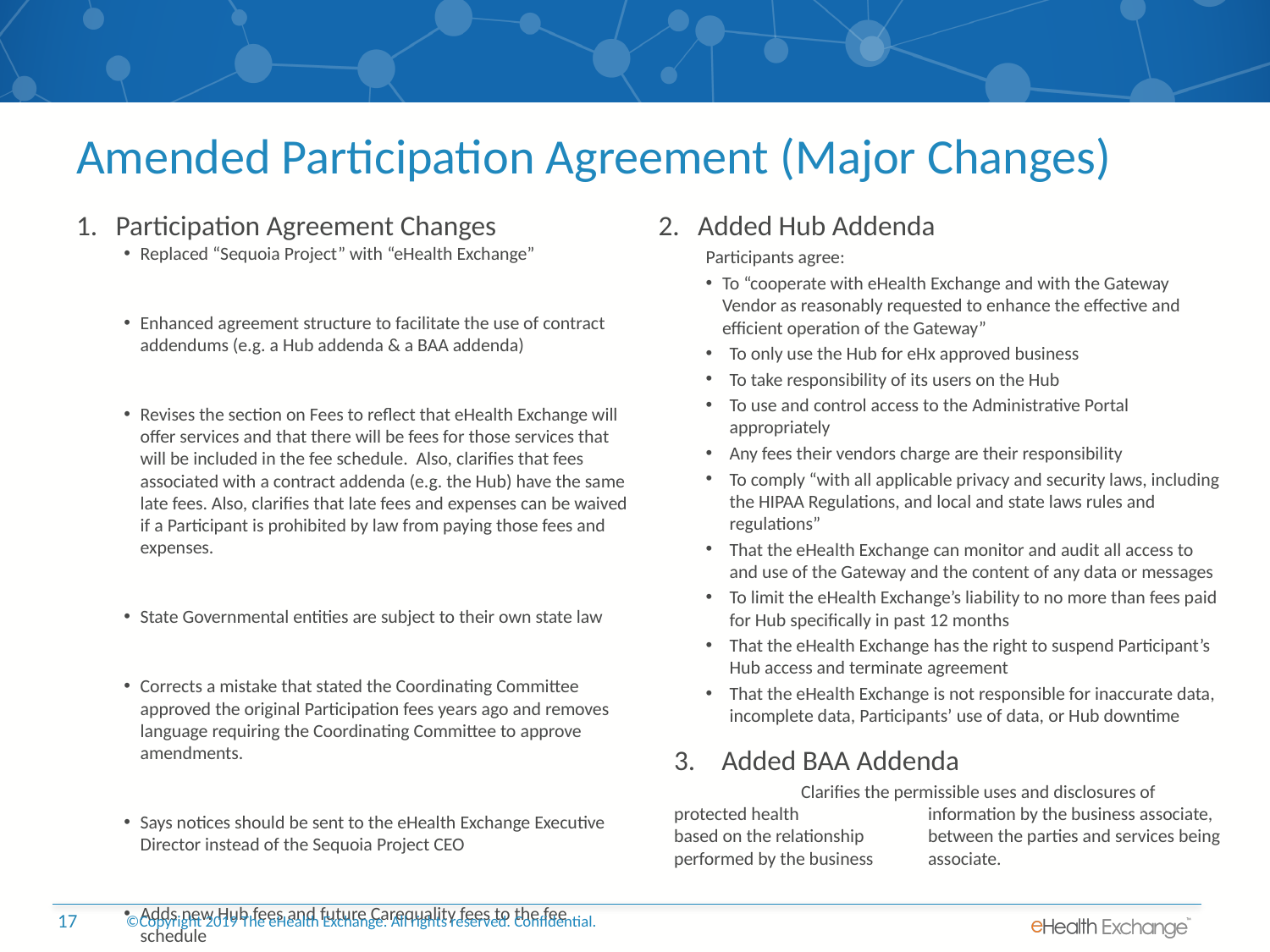

# Amended Participation Agreement (Major Changes)
Participation Agreement Changes
Replaced “Sequoia Project” with “eHealth Exchange”

Enhanced agreement structure to facilitate the use of contract addendums (e.g. a Hub addenda & a BAA addenda)

Revises the section on Fees to reflect that eHealth Exchange will offer services and that there will be fees for those services that will be included in the fee schedule.  Also, clarifies that fees associated with a contract addenda (e.g. the Hub) have the same late fees. Also, clarifies that late fees and expenses can be waived if a Participant is prohibited by law from paying those fees and expenses.

State Governmental entities are subject to their own state law

Corrects a mistake that stated the Coordinating Committee approved the original Participation fees years ago and removes language requiring the Coordinating Committee to approve amendments.

Says notices should be sent to the eHealth Exchange Executive Director instead of the Sequoia Project CEO

Adds new Hub fees and future Carequality fees to the fee schedule

States that Carequality fees won’t be charged until the eHealth Exchange onboards to Carequality
Added Hub Addenda
Participants agree:
To “cooperate with eHealth Exchange and with the Gateway Vendor as reasonably requested to enhance the effective and efficient operation of the Gateway”
To only use the Hub for eHx approved business
To take responsibility of its users on the Hub
To use and control access to the Administrative Portal appropriately
Any fees their vendors charge are their responsibility
To comply “with all applicable privacy and security laws, including the HIPAA Regulations, and local and state laws rules and regulations”
That the eHealth Exchange can monitor and audit all access to and use of the Gateway and the content of any data or messages
To limit the eHealth Exchange’s liability to no more than fees paid for Hub specifically in past 12 months
That the eHealth Exchange has the right to suspend Participant’s Hub access and terminate agreement
That the eHealth Exchange is not responsible for inaccurate data, incomplete data, Participants’ use of data, or Hub downtime
Added BAA Addenda
	Clarifies the permissible uses and disclosures of protected health 	information by the business associate, based on the relationship 	between the parties and services being performed by the business 	associate.
©Copyright 2019 The eHealth Exchange. All rights reserved. Confidential.
17